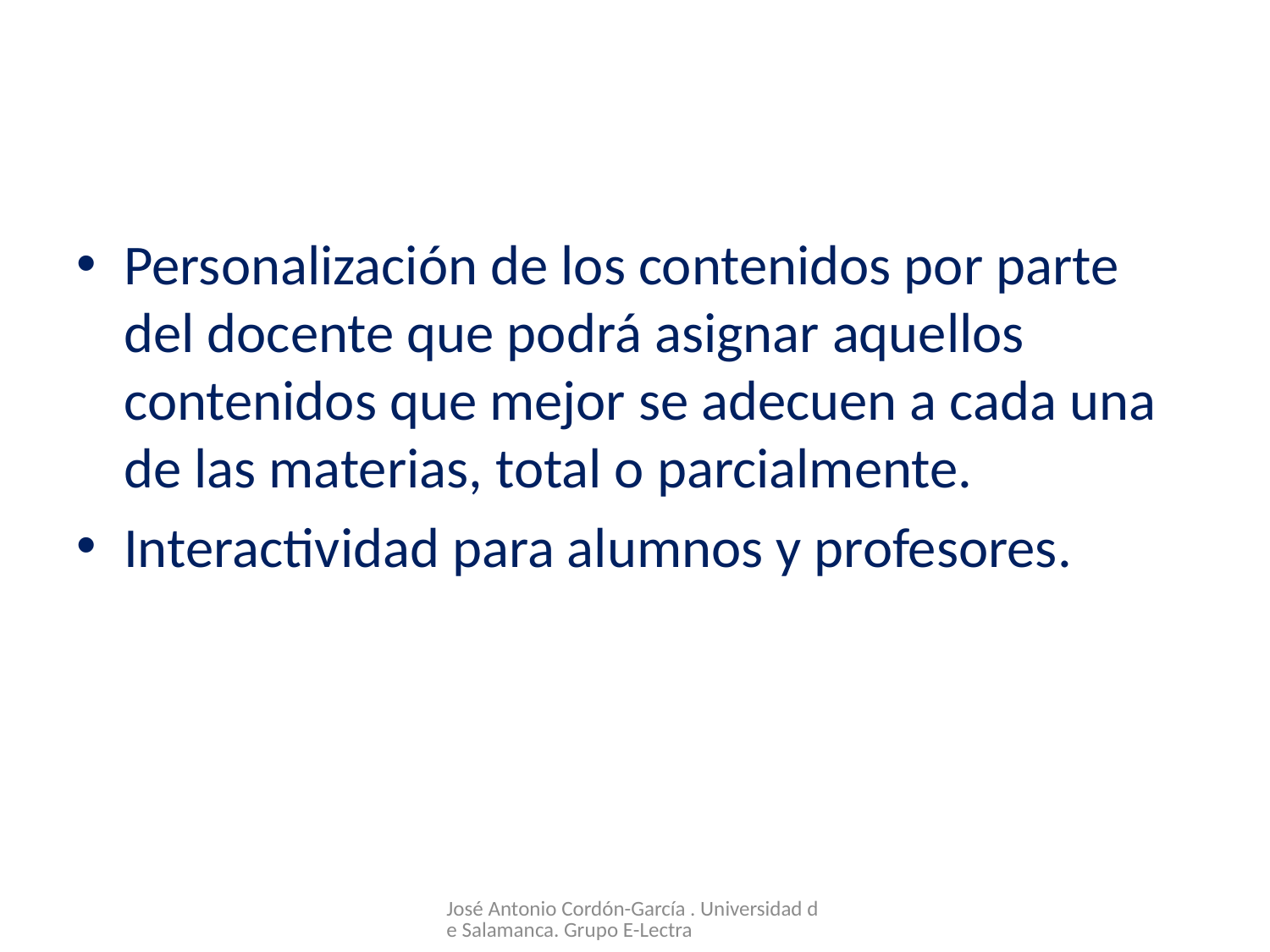

#
Personalización de los contenidos por parte del docente que podrá asignar aquellos contenidos que mejor se adecuen a cada una de las materias, total o parcialmente.
Interactividad para alumnos y profesores.

José Antonio Cordón-García . Universidad de Salamanca. Grupo E-Lectra